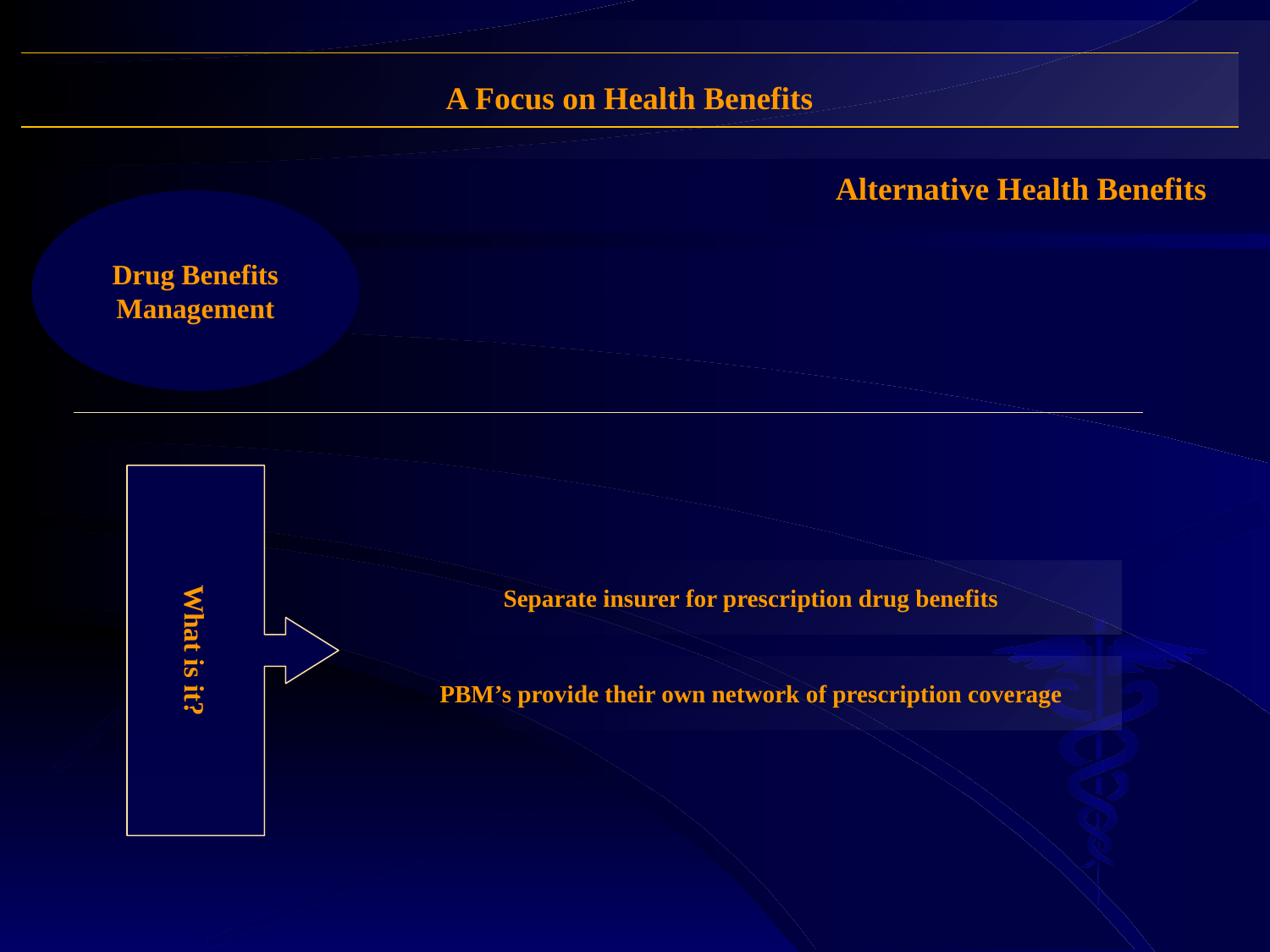

A Focus on Health Benefits
Alternative Health Benefits
Drug Benefits Management
What is it?
Separate insurer for prescription drug benefits
PBM’s provide their own network of prescription coverage